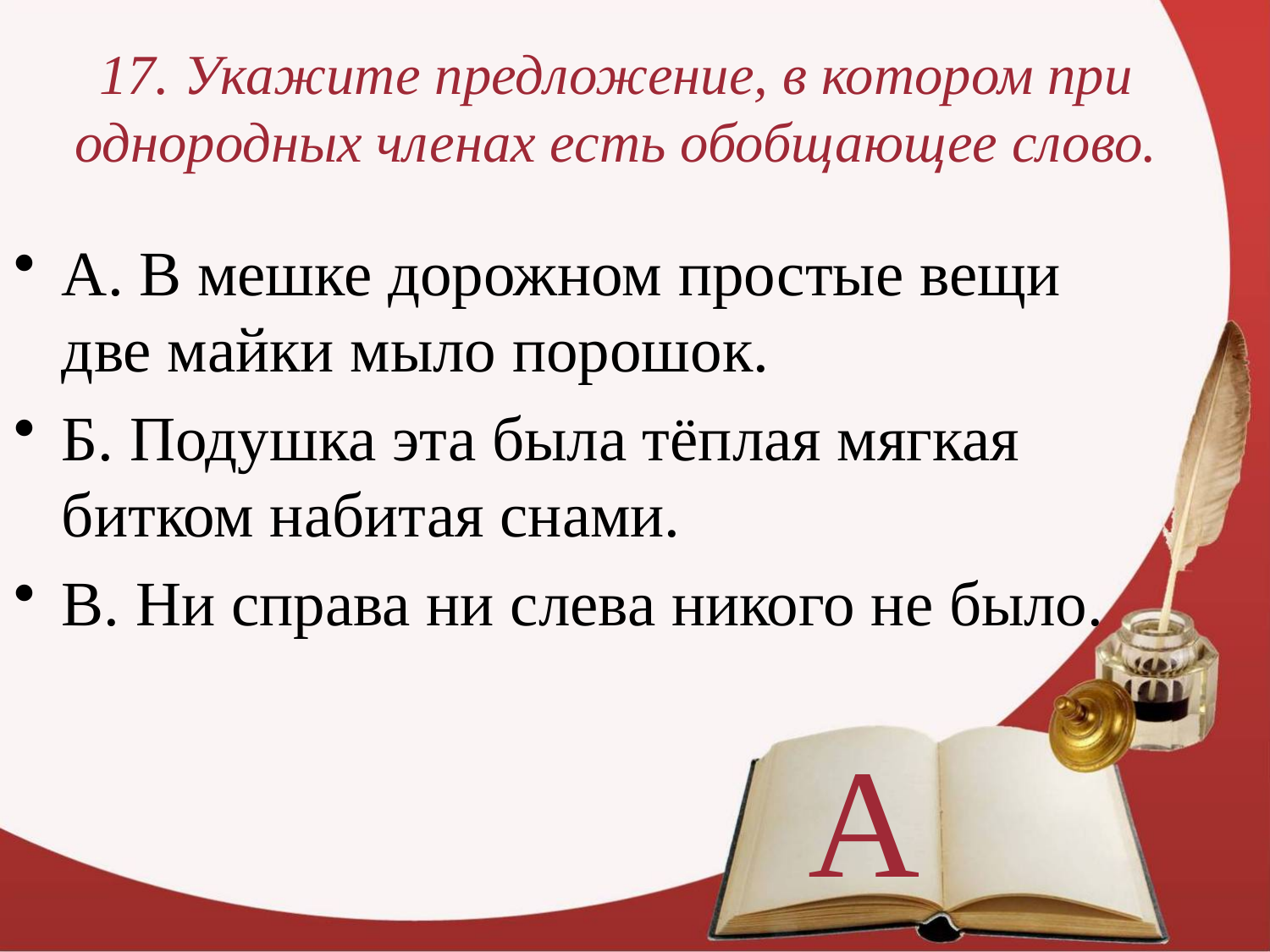

# 17. Укажите предложение, в котором при однородных членах есть обобщающее слово.
А. В мешке дорожном простые вещи две майки мыло порошок.
Б. Подушка эта была тёплая мягкая битком набитая снами.
В. Ни справа ни слева никого не было.
А